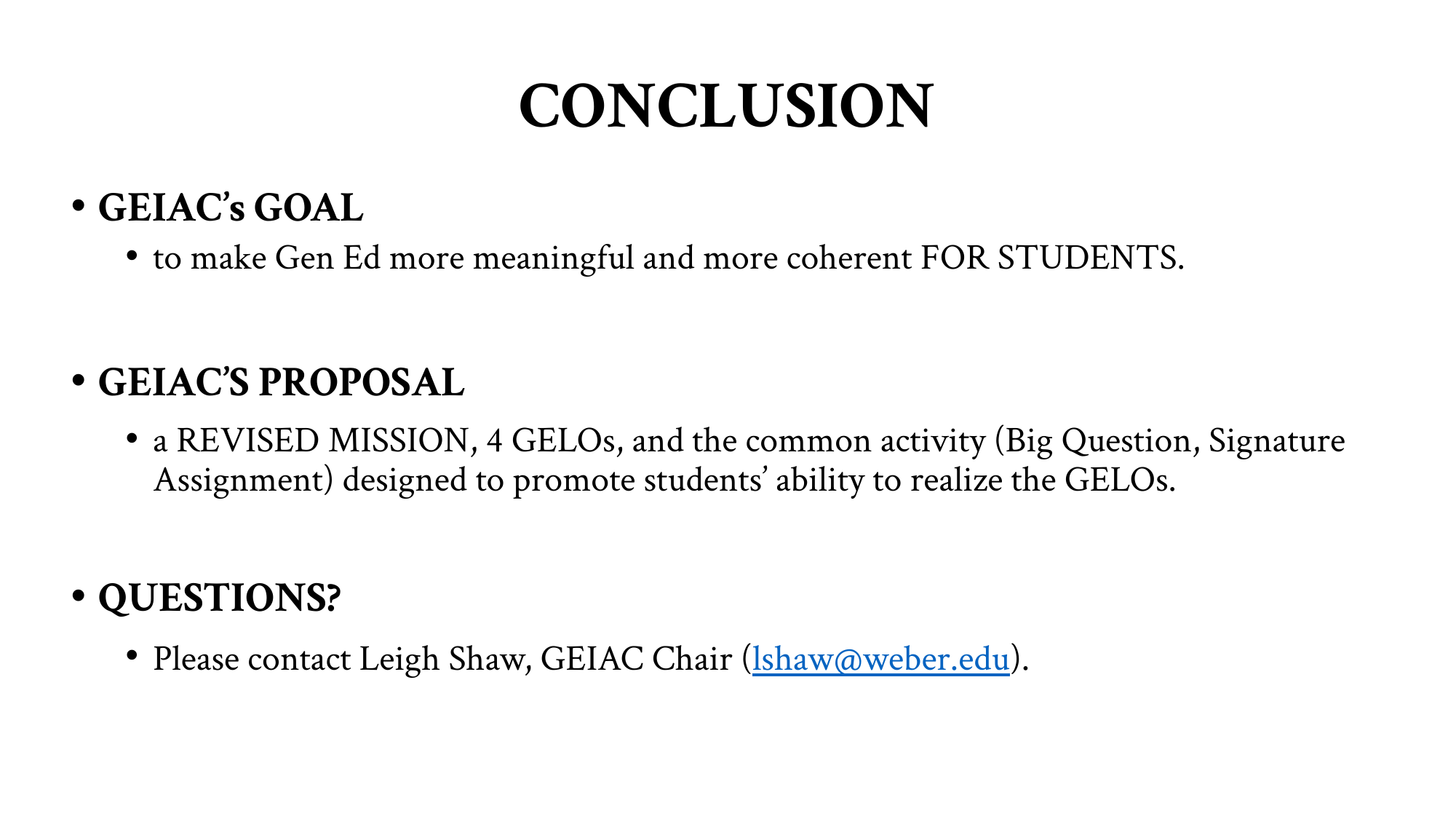

# CONCLUSION
GEIAC’s GOAL
to make Gen Ed more meaningful and more coherent FOR STUDENTS.

GEIAC’S PROPOSAL
a REVISED MISSION, 4 GELOs, and the common activity (Big Question, Signature Assignment) designed to promote students’ ability to realize the GELOs.

QUESTIONS?
Please contact Leigh Shaw, GEIAC Chair (lshaw@weber.edu).